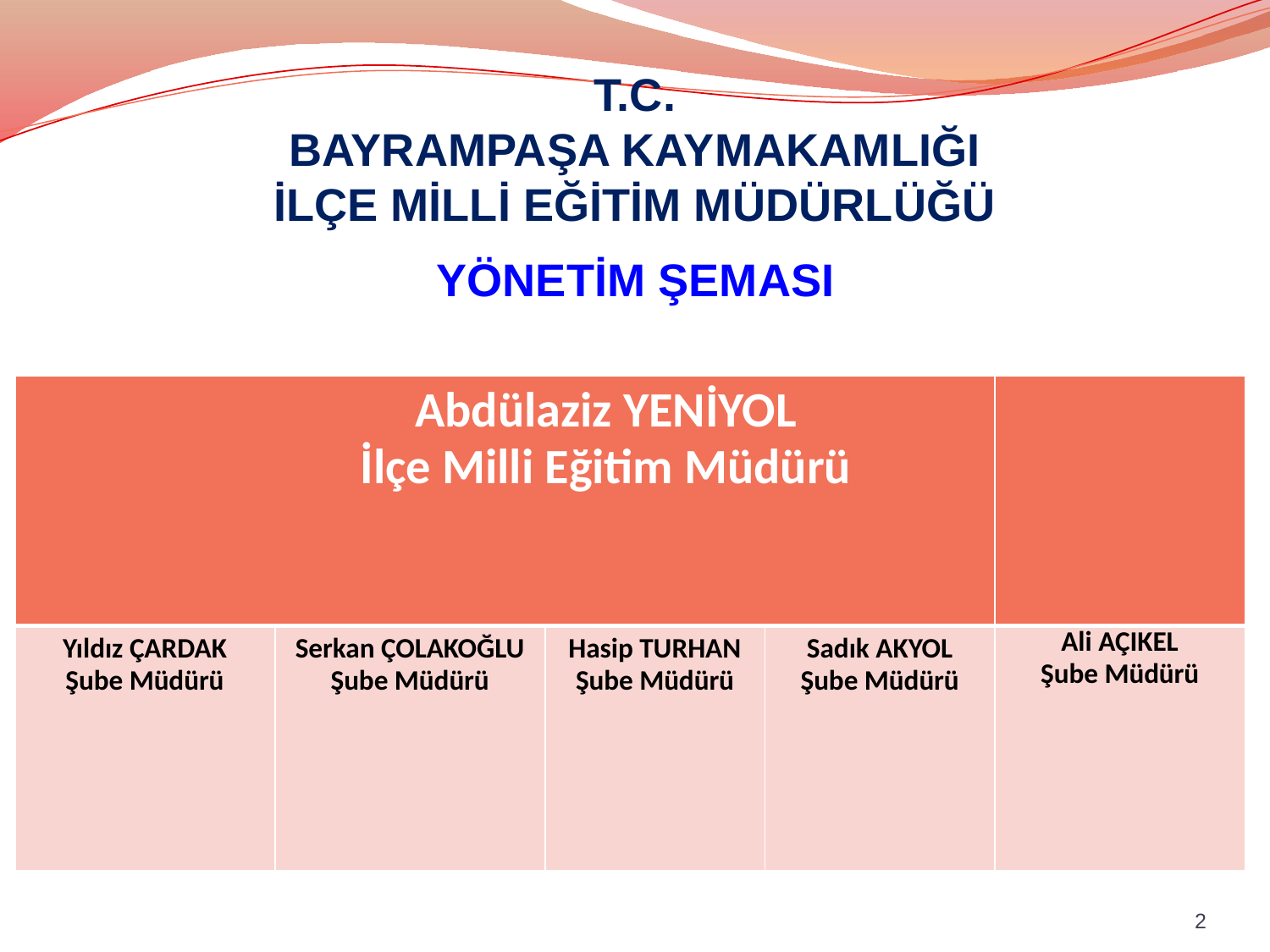

T.C.
BAYRAMPAŞA KAYMAKAMLIĞI
İLÇE MİLLİ EĞİTİM MÜDÜRLÜĞÜ
YÖNETİM ŞEMASI
| Abdülaziz YENİYOL İlçe Milli Eğitim Müdürü |  |  |  |  |
| --- | --- | --- | --- | --- |
| Yıldız ÇARDAK Şube Müdürü | Serkan ÇOLAKOĞLU Şube Müdürü | Hasip TURHAN Şube Müdürü | Sadık AKYOL Şube Müdürü | Ali AÇIKEL Şube Müdürü |
2